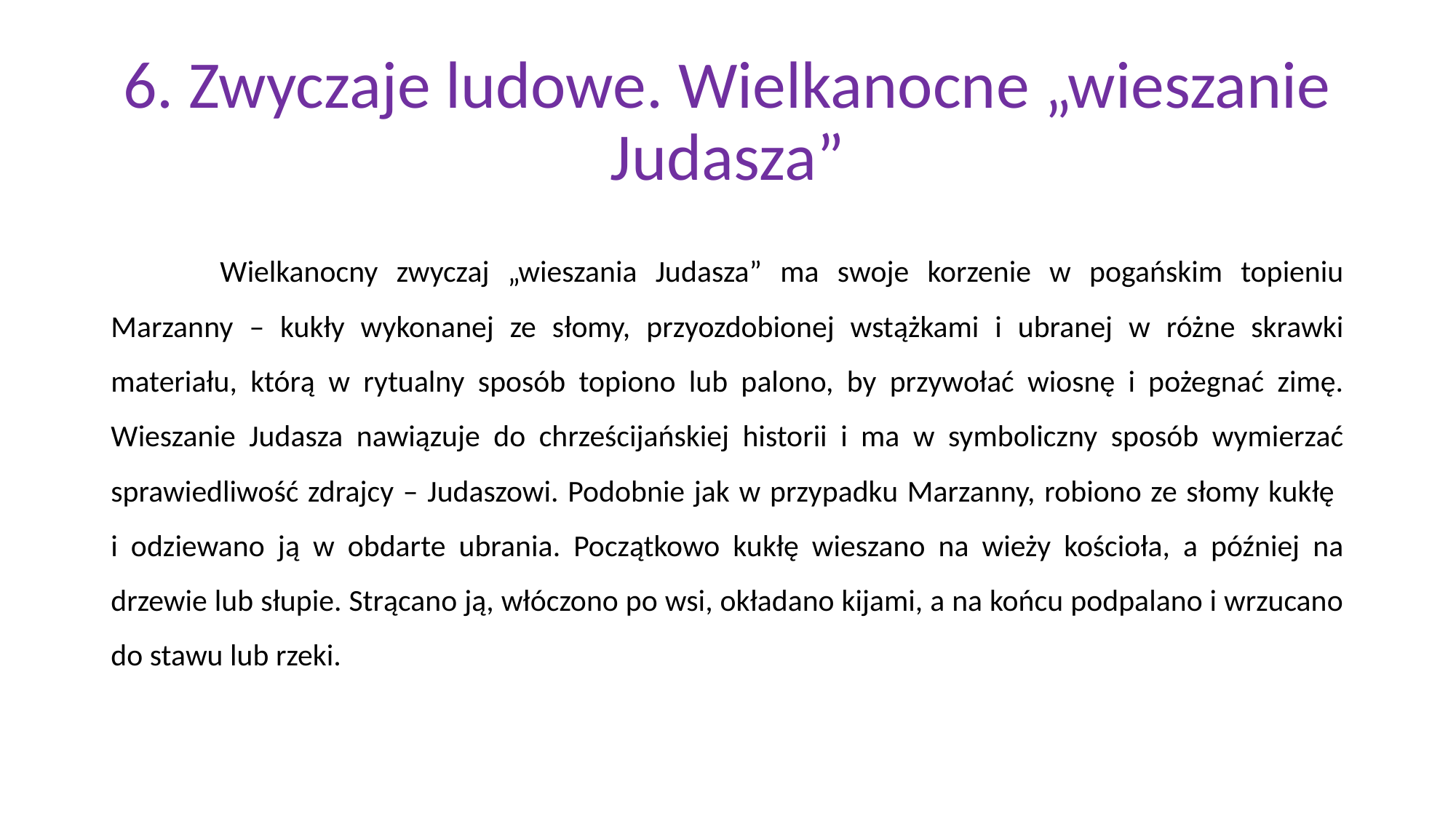

# 6. Zwyczaje ludowe. Wielkanocne „wieszanie Judasza”
	Wielkanocny zwyczaj „wieszania Judasza” ma swoje korzenie w pogańskim topieniu Marzanny – kukły wykonanej ze słomy, przyozdobionej wstążkami i ubranej w różne skrawki materiału, którą w rytualny sposób topiono lub palono, by przywołać wiosnę i pożegnać zimę. Wieszanie Judasza nawiązuje do chrześcijańskiej historii i ma w symboliczny sposób wymierzać sprawiedliwość zdrajcy – Judaszowi. Podobnie jak w przypadku Marzanny, robiono ze słomy kukłę
i odziewano ją w obdarte ubrania. Początkowo kukłę wieszano na wieży kościoła, a później na drzewie lub słupie. Strącano ją, włóczono po wsi, okładano kijami, a na końcu podpalano i wrzucano do stawu lub rzeki.